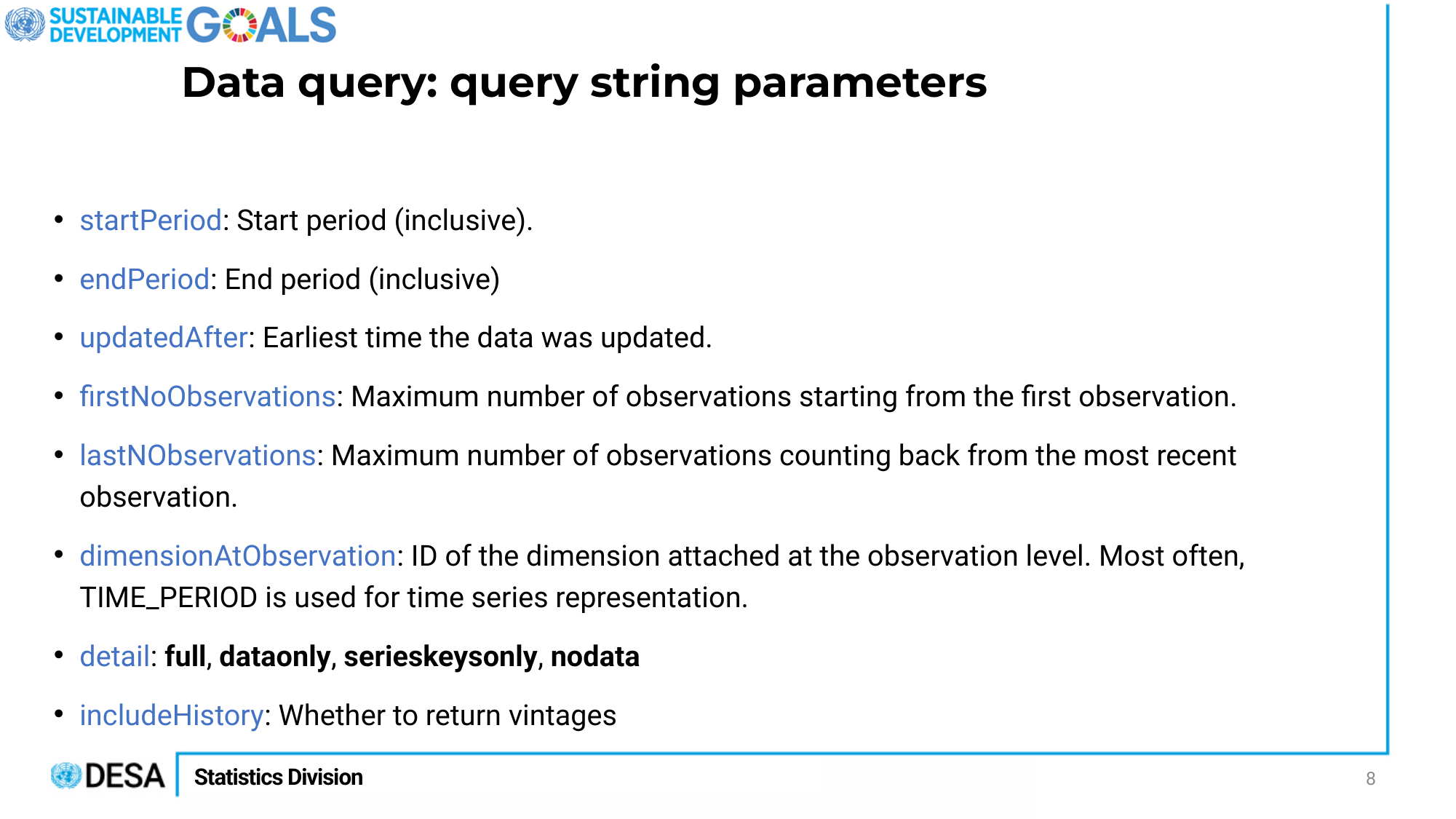

# Data query: query string parameters
startPeriod: Start period (inclusive).
endPeriod: End period (inclusive)
updatedAfter: Earliest time the data was updated.
firstNoObservations: Maximum number of observations starting from the first observation.
lastNObservations: Maximum number of observations counting back from the most recent observation.
dimensionAtObservation: ID of the dimension attached at the observation level. Most often, TIME_PERIOD is used for time series representation.
detail: full, dataonly, serieskeysonly, nodata
includeHistory: Whether to return vintages

8